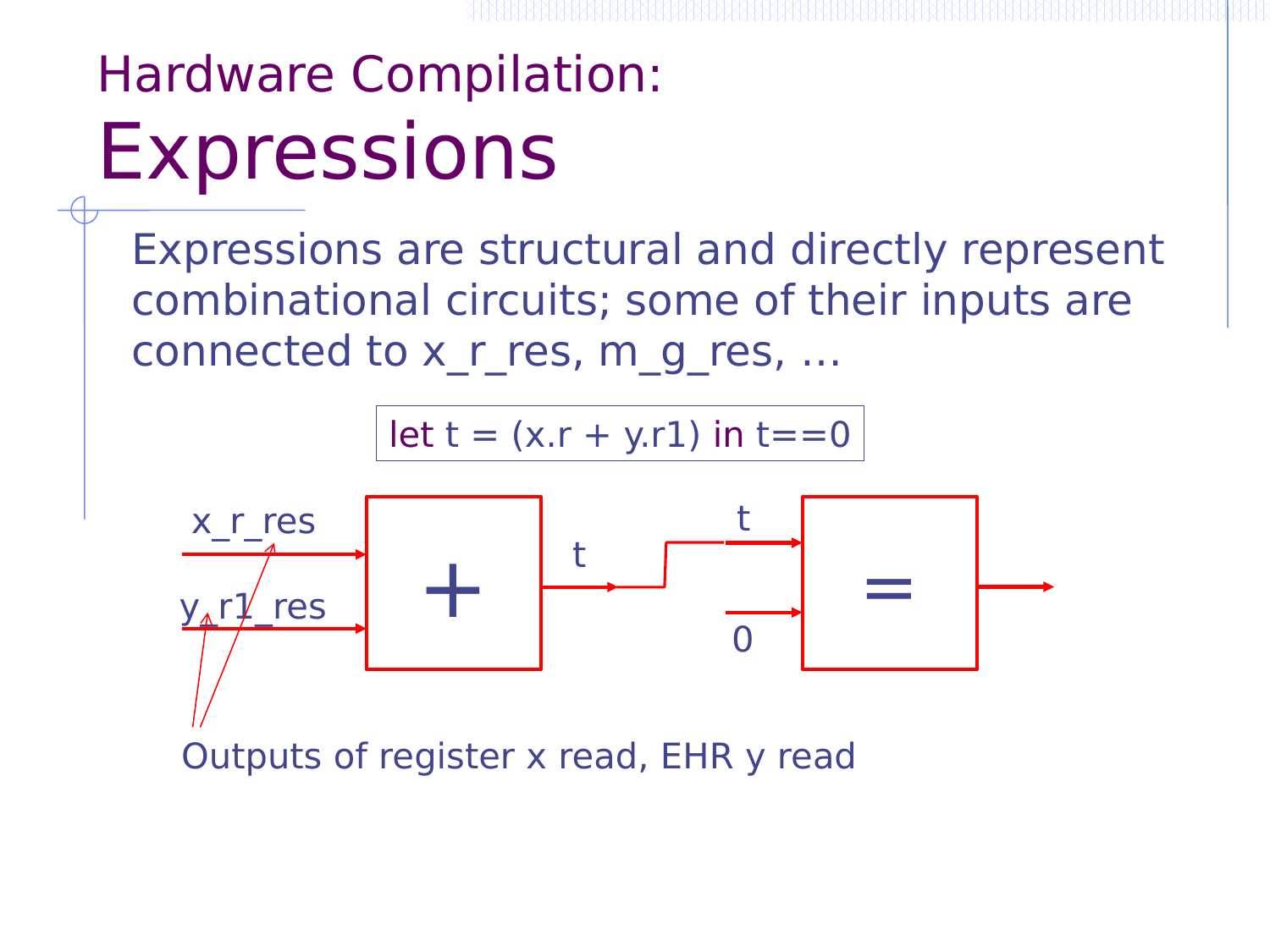

# Hardware Compilation: Expressions
Expressions are structural and directly represent combinational circuits; some of their inputs are connected to x_r_res, m_g_res, …
let t = (x.r + y.r1) in t==0
t
=
0
x_r_res
+
t
y_r1_res

Outputs of register x read, EHR y read